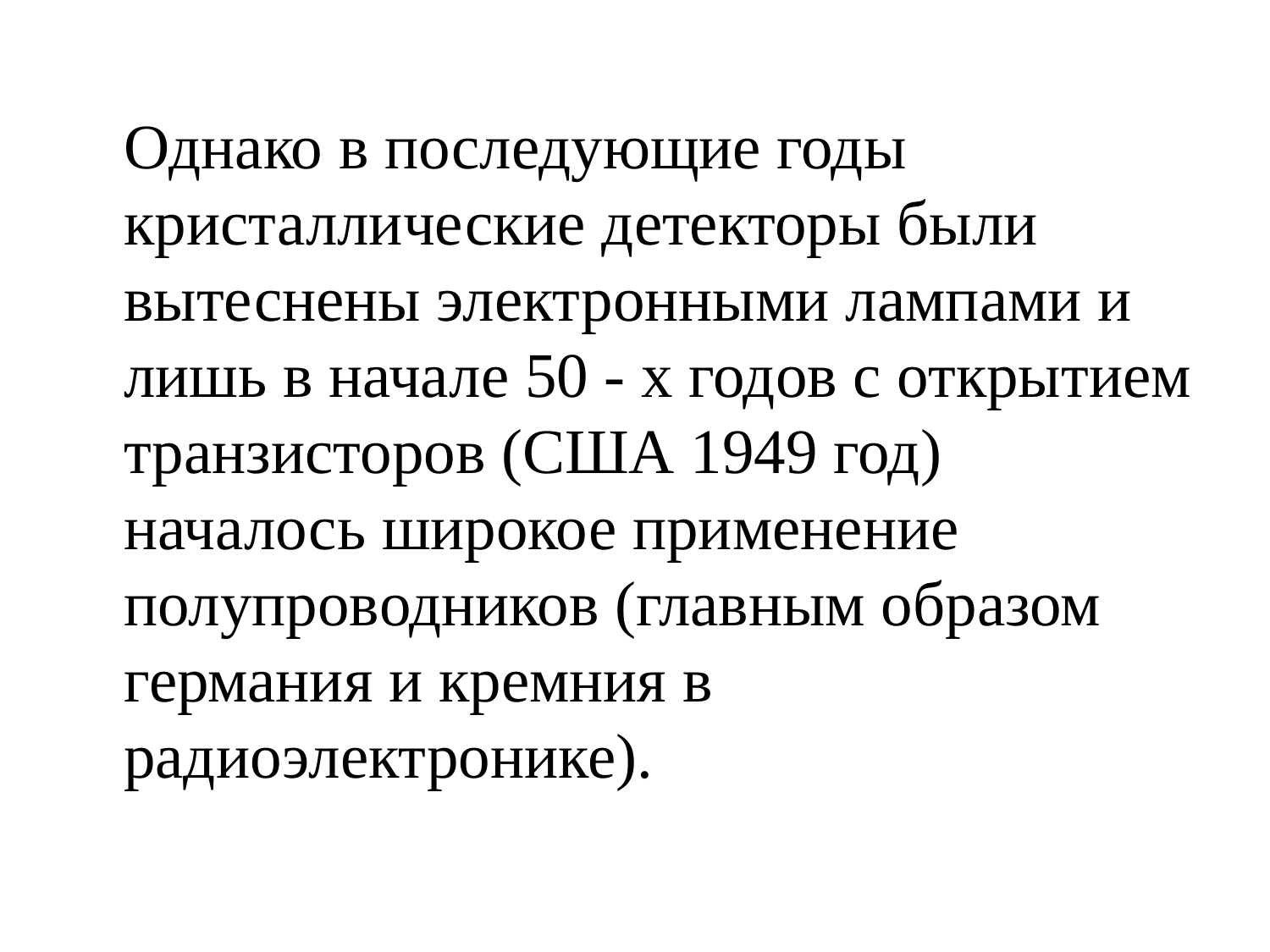

#
   Однако в последующие годы кристаллические детекторы были вытеснены электронными лампами и лишь в начале 50 - х годов с открытием транзисторов (США 1949 год) началось широкое применение полупроводников (главным образом германия и кремния в радиоэлектронике).